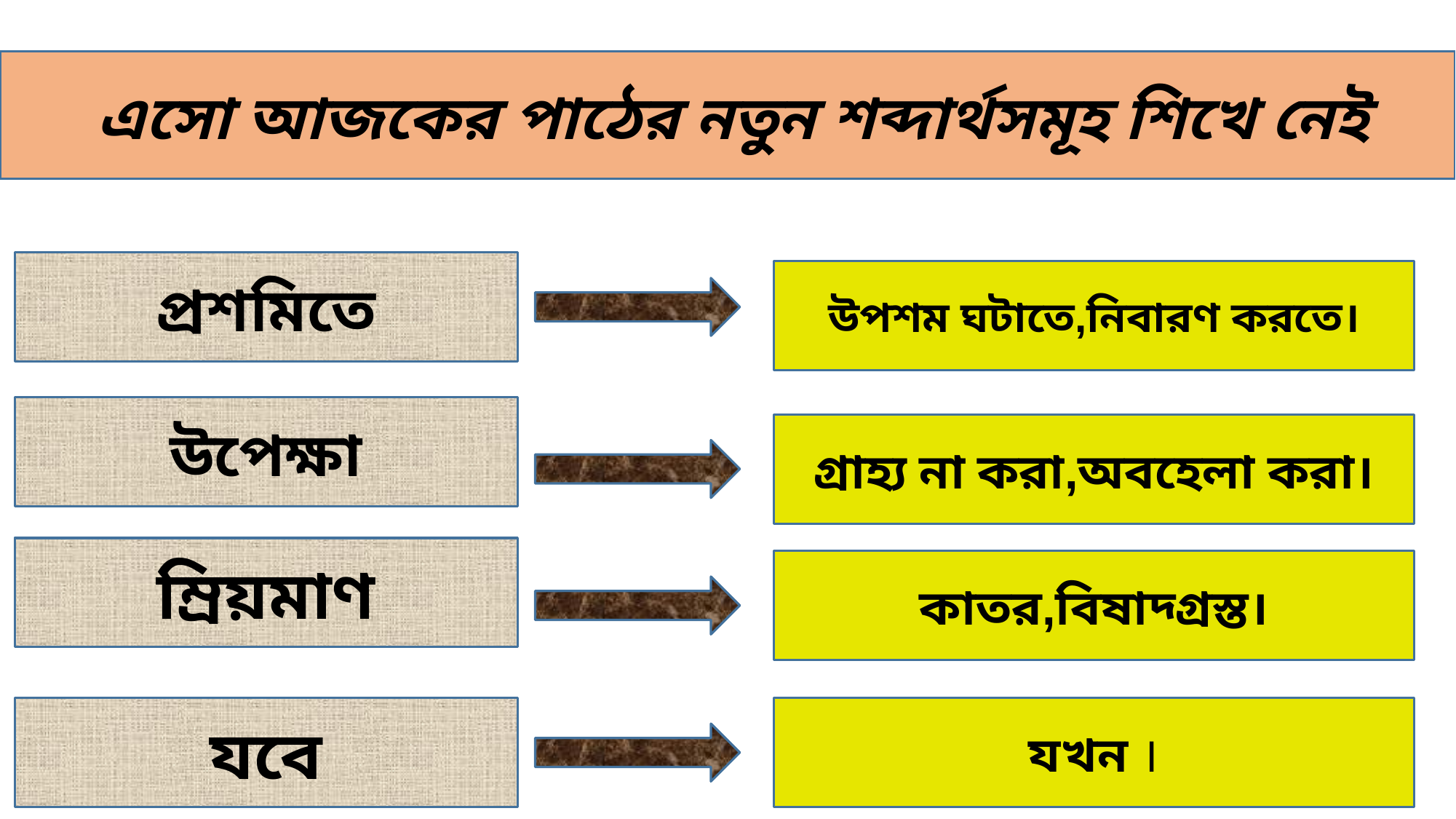

এসো আজকের পাঠের নতুন শব্দার্থসমূহ শিখে নেই
প্রশমিতে
উপশম ঘটাতে,নিবারণ করতে।

উপেক্ষা
গ্রাহ্য না করা,অবহেলা করা।

ম্রিয়মাণ
কাতর,বিষাদ্গ্রস্ত।

যবে
যখন ।